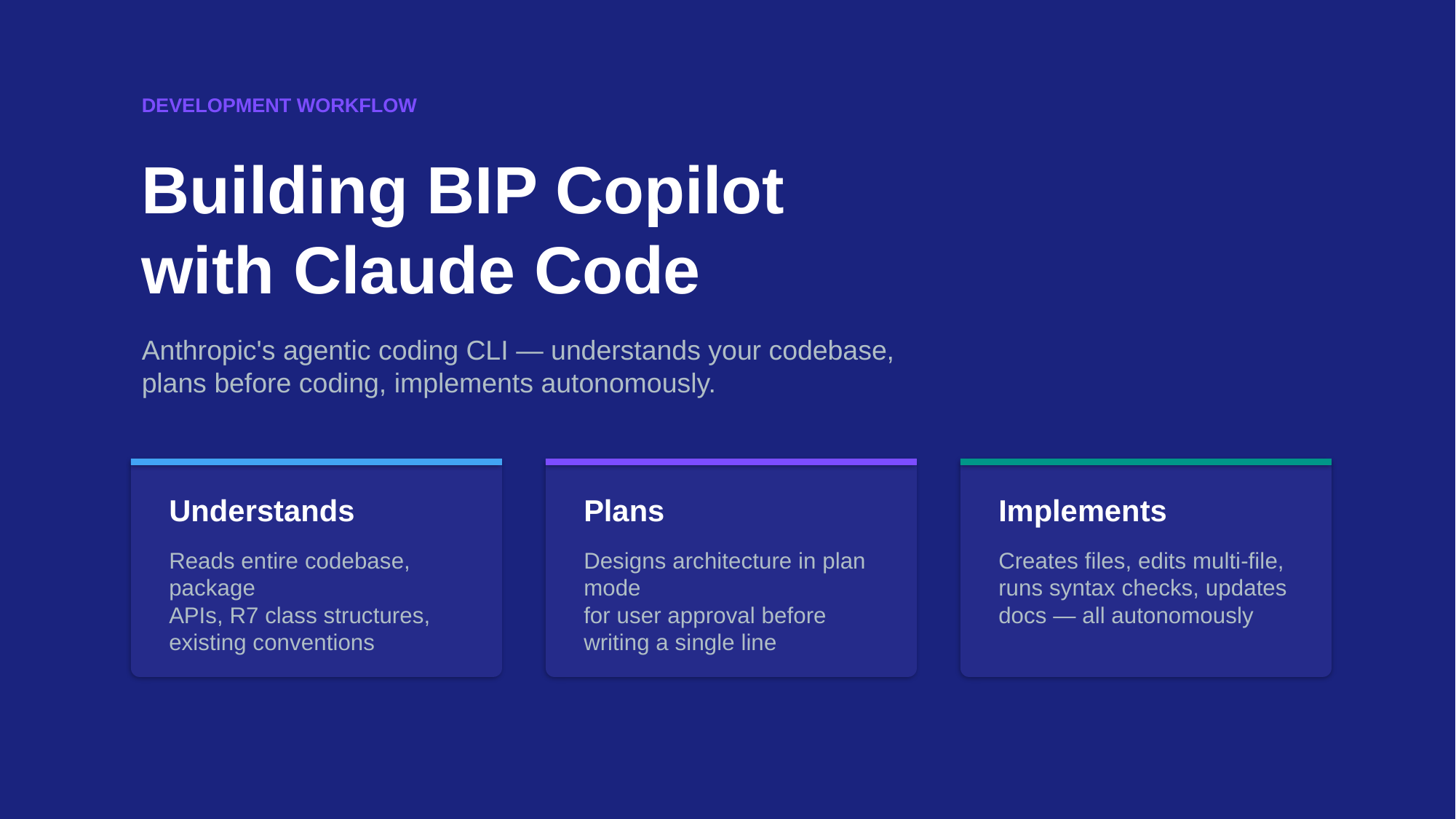

DEVELOPMENT WORKFLOW
Building BIP Copilot
with Claude Code
Anthropic's agentic coding CLI — understands your codebase,
plans before coding, implements autonomously.

Understands
Plans
Implements
Reads entire codebase, package
APIs, R7 class structures,
existing conventions
Designs architecture in plan mode
for user approval before
writing a single line
Creates files, edits multi-file,
runs syntax checks, updates
docs — all autonomously